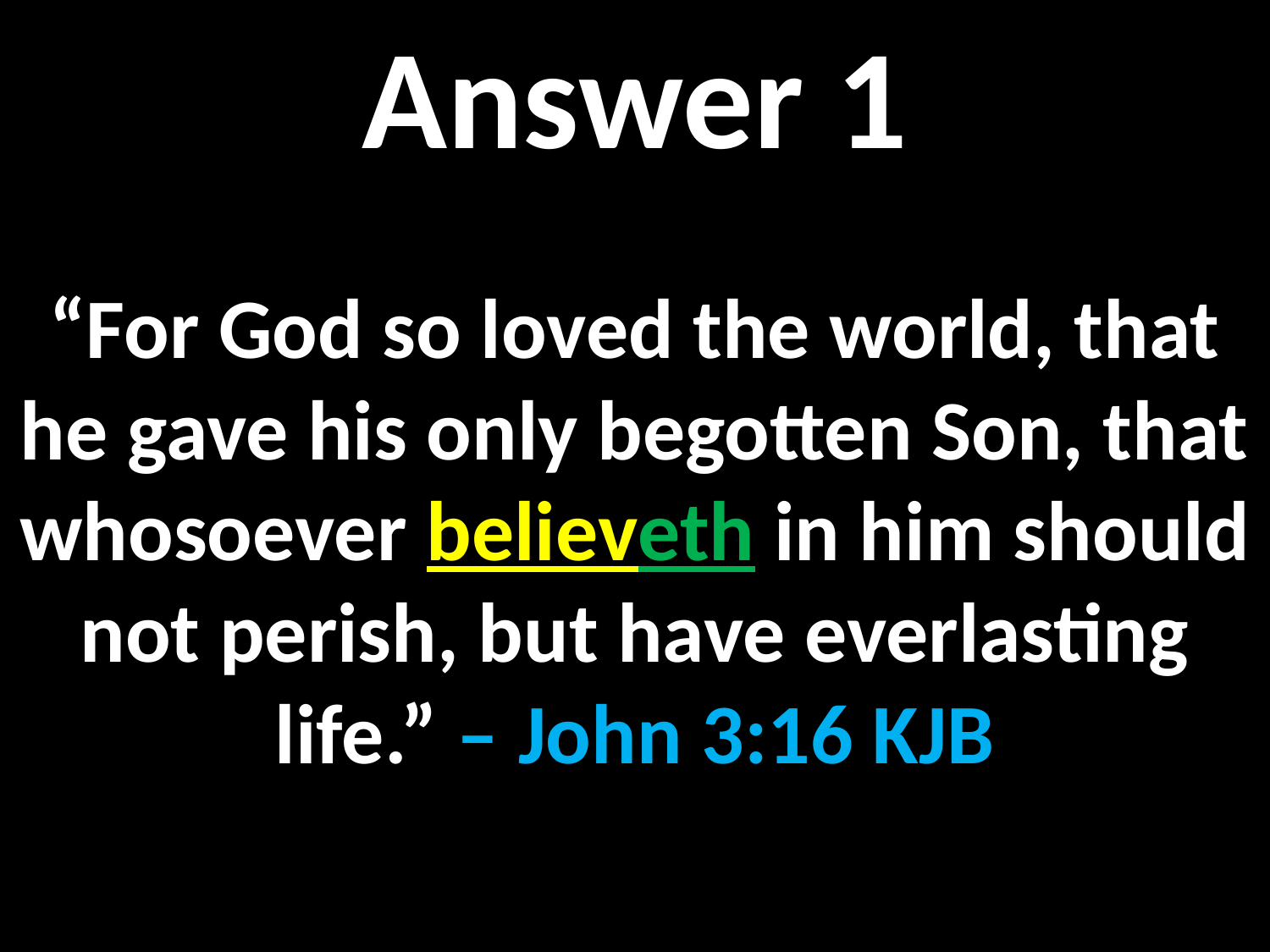

Answer 1
“For God so loved the world, that he gave his only begotten Son, that whosoever believeth in him should not perish, but have everlasting life.” – John 3:16 KJB